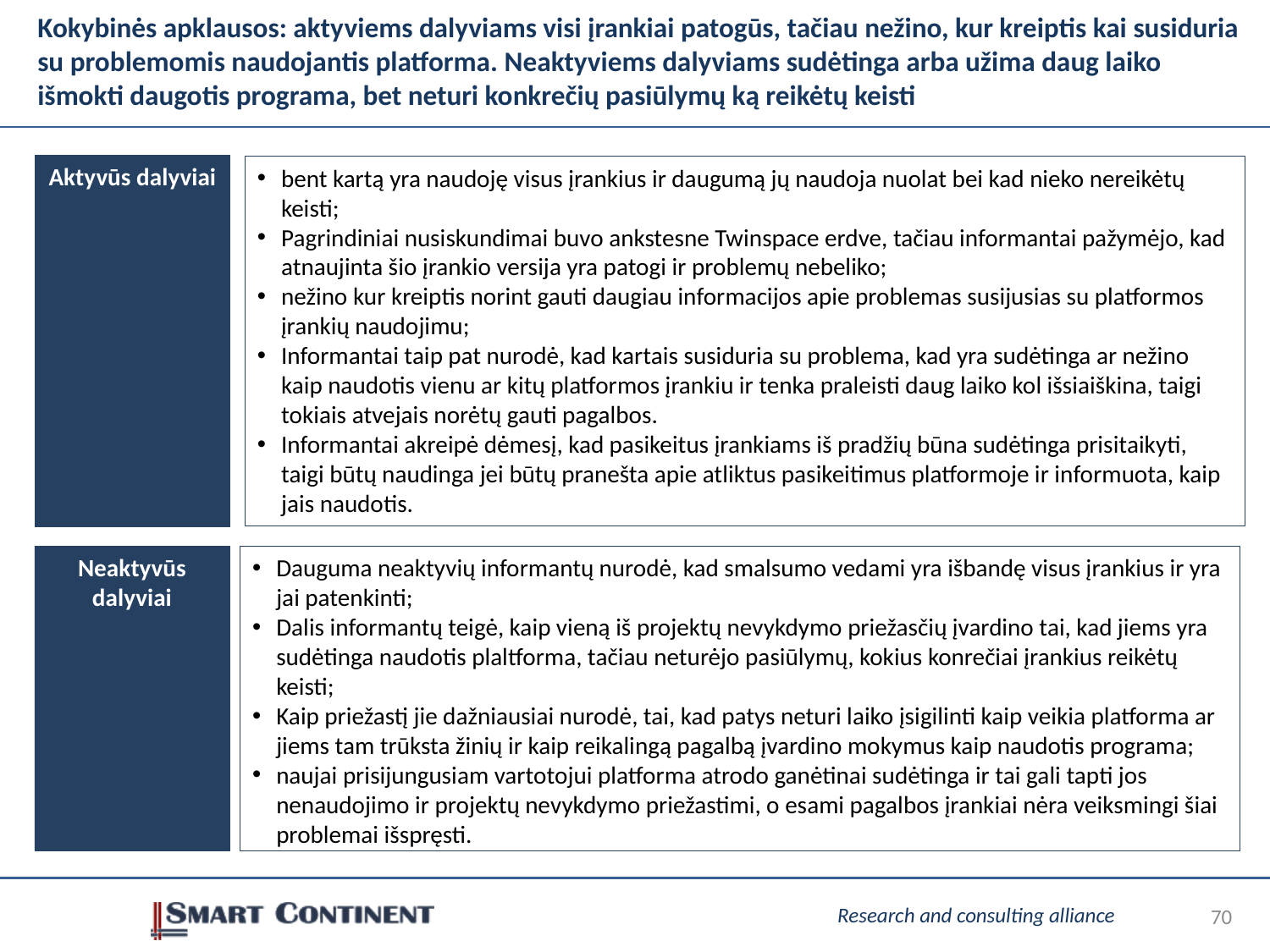

# Kokybinės apklausos: aktyviems dalyviams visi įrankiai patogūs, tačiau nežino, kur kreiptis kai susiduria su problemomis naudojantis platforma. Neaktyviems dalyviams sudėtinga arba užima daug laiko išmokti daugotis programa, bet neturi konkrečių pasiūlymų ką reikėtų keisti
Aktyvūs dalyviai
bent kartą yra naudoję visus įrankius ir daugumą jų naudoja nuolat bei kad nieko nereikėtų keisti;
Pagrindiniai nusiskundimai buvo ankstesne Twinspace erdve, tačiau informantai pažymėjo, kad atnaujinta šio įrankio versija yra patogi ir problemų nebeliko;
nežino kur kreiptis norint gauti daugiau informacijos apie problemas susijusias su platformos įrankių naudojimu;
Informantai taip pat nurodė, kad kartais susiduria su problema, kad yra sudėtinga ar nežino kaip naudotis vienu ar kitų platformos įrankiu ir tenka praleisti daug laiko kol išsiaiškina, taigi tokiais atvejais norėtų gauti pagalbos.
Informantai akreipė dėmesį, kad pasikeitus įrankiams iš pradžių būna sudėtinga prisitaikyti, taigi būtų naudinga jei būtų pranešta apie atliktus pasikeitimus platformoje ir informuota, kaip jais naudotis.
Neaktyvūs dalyviai
Dauguma neaktyvių informantų nurodė, kad smalsumo vedami yra išbandę visus įrankius ir yra jai patenkinti;
Dalis informantų teigė, kaip vieną iš projektų nevykdymo priežasčių įvardino tai, kad jiems yra sudėtinga naudotis plaltforma, tačiau neturėjo pasiūlymų, kokius konrečiai įrankius reikėtų keisti;
Kaip priežastį jie dažniausiai nurodė, tai, kad patys neturi laiko įsigilinti kaip veikia platforma ar jiems tam trūksta žinių ir kaip reikalingą pagalbą įvardino mokymus kaip naudotis programa;
naujai prisijungusiam vartotojui platforma atrodo ganėtinai sudėtinga ir tai gali tapti jos nenaudojimo ir projektų nevykdymo priežastimi, o esami pagalbos įrankiai nėra veiksmingi šiai problemai išspręsti.
70